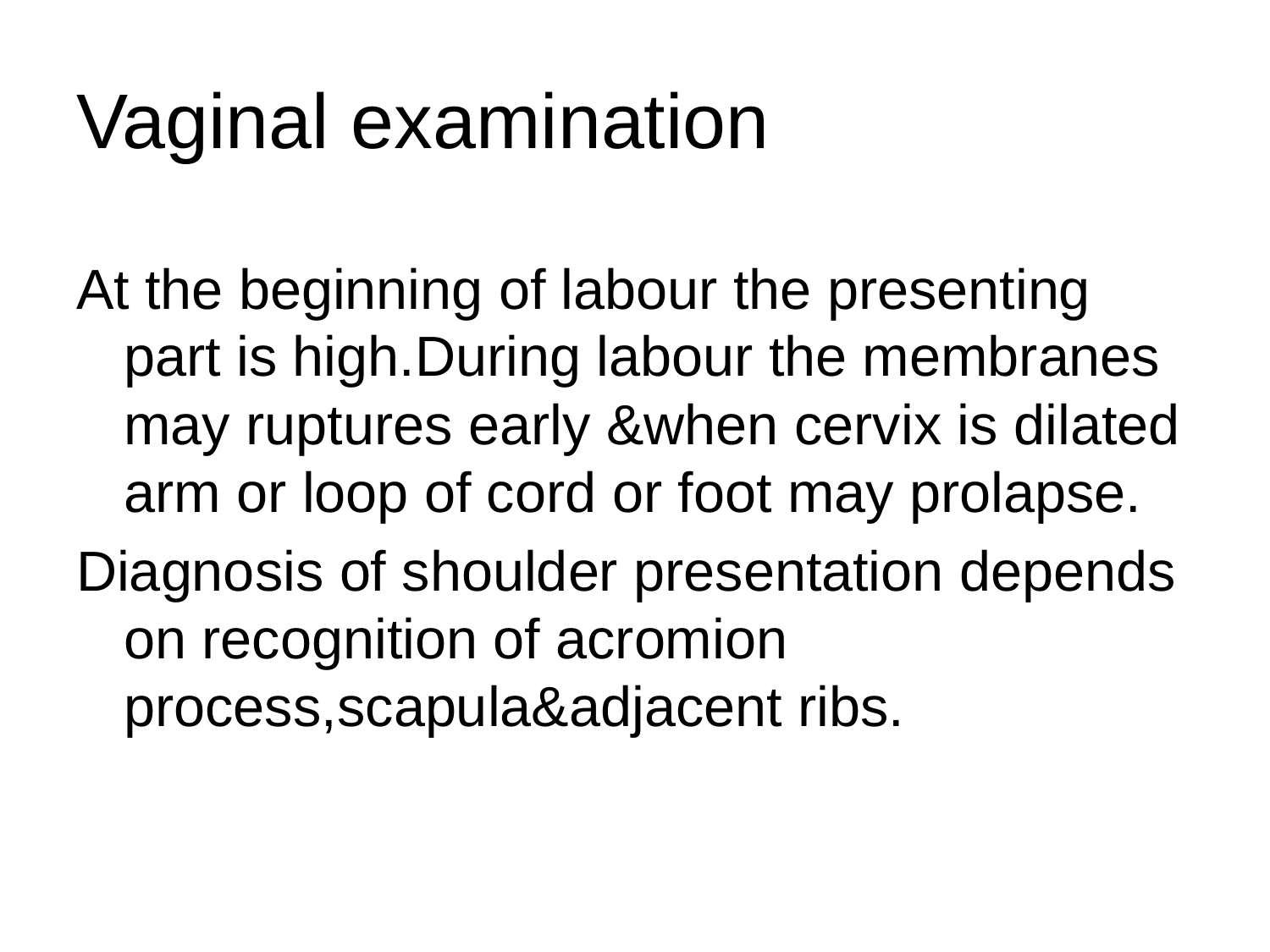

# Vaginal examination
At the beginning of labour the presenting part is high.During labour the membranes may ruptures early &when cervix is dilated arm or loop of cord or foot may prolapse.
Diagnosis of shoulder presentation depends on recognition of acromion process,scapula&adjacent ribs.